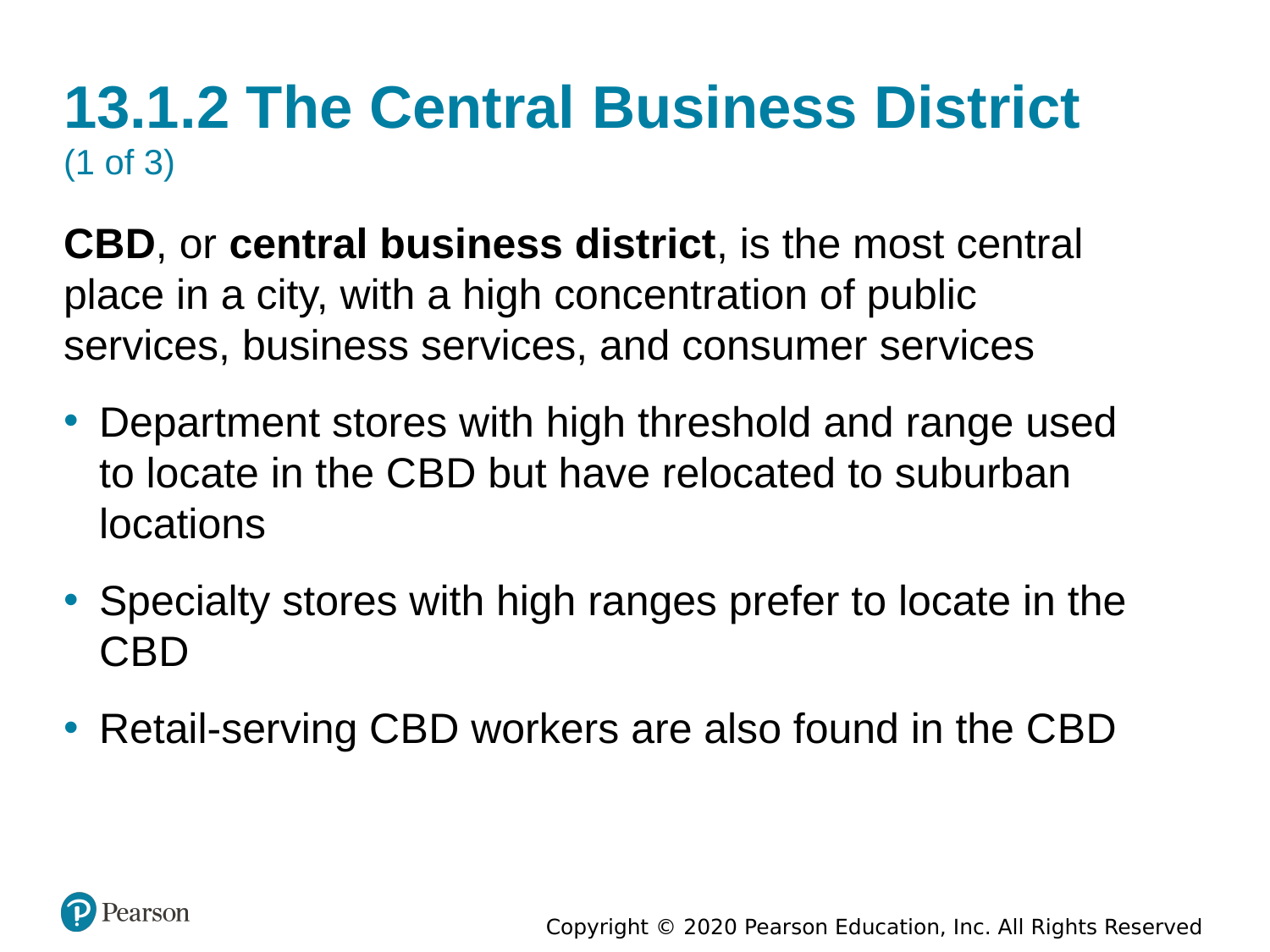

# 13.1.2 The Central Business District (1 of 3)
C B D, or central business district, is the most central place in a city, with a high concentration of public services, business services, and consumer services
Department stores with high threshold and range used to locate in the C B D but have relocated to suburban locations
Specialty stores with high ranges prefer to locate in the C B D
Retail-serving C B D workers are also found in the C B D